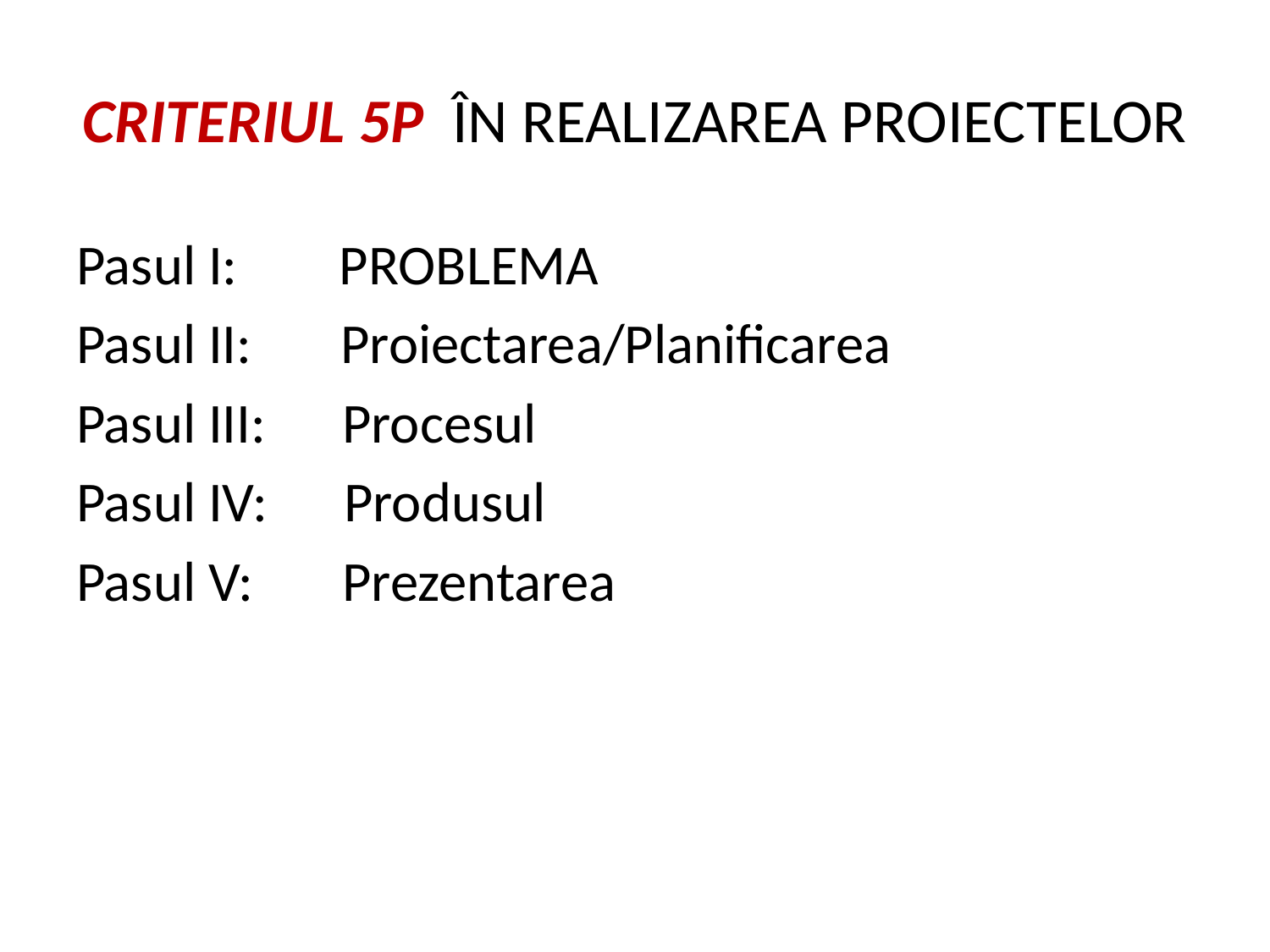

# CRITERIUL 5P  ÎN REALIZAREA PROIECTELOR
Pasul I:        PROBLEMA
Pasul II:       Proiectarea/Planificarea
Pasul III:      Procesul
Pasul IV:      Produsul
Pasul V:       Prezentarea